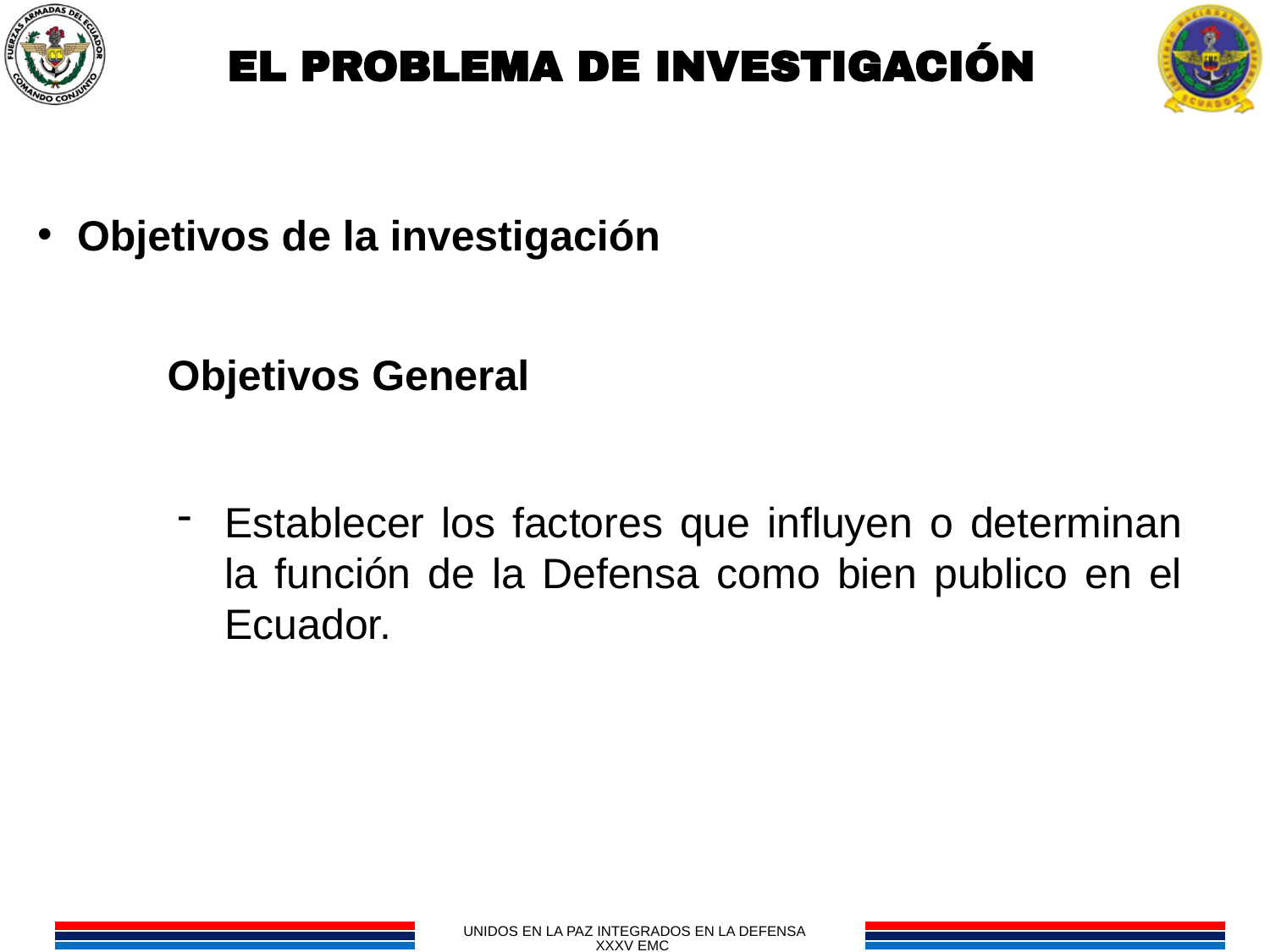

EL PROBLEMA DE INVESTIGACIÓN
Objetivos de la investigación
Objetivos General
Establecer los factores que influyen o determinan la función de la Defensa como bien publico en el Ecuador.